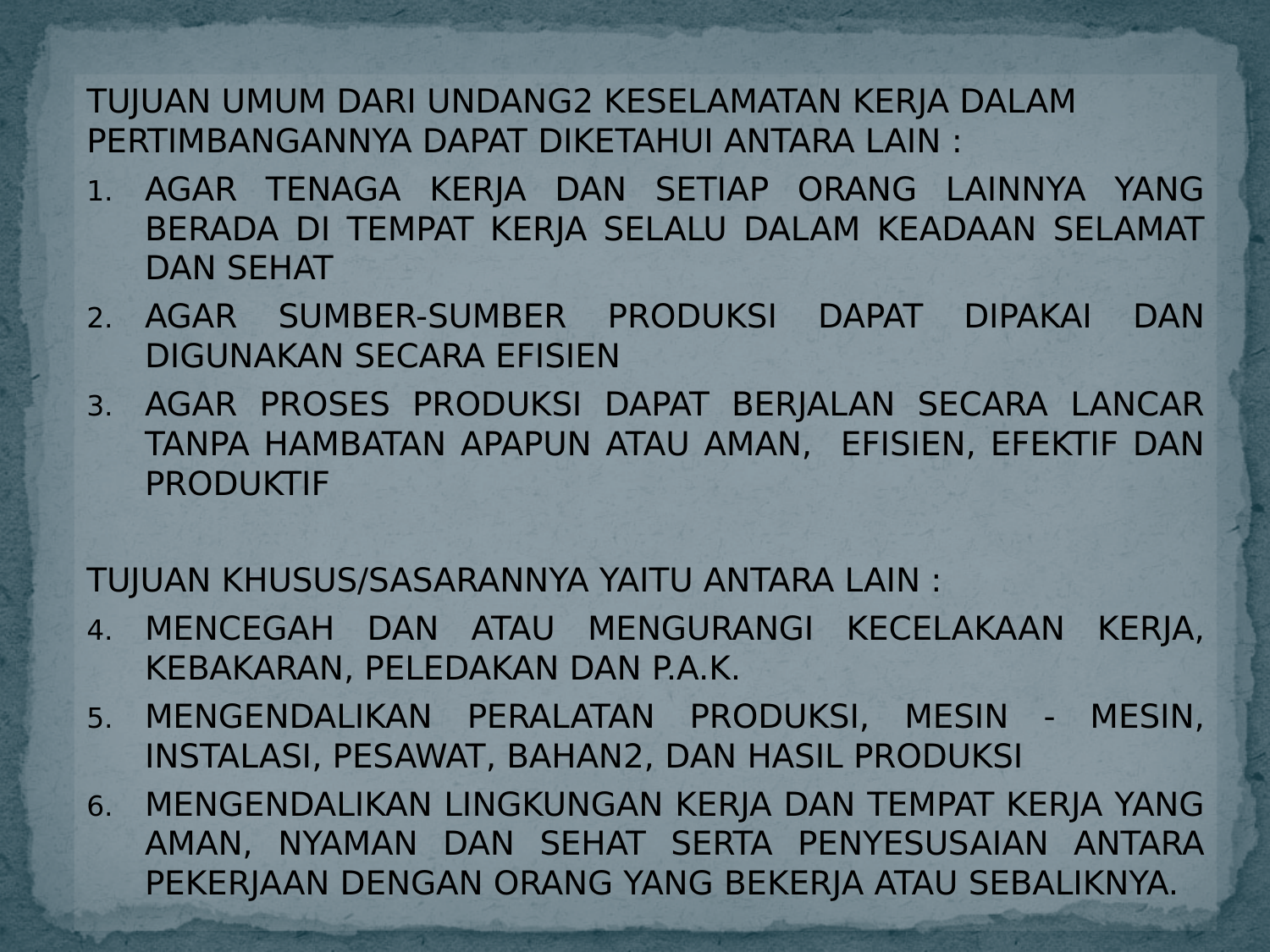

TUJUAN UMUM DARI UNDANG2 KESELAMATAN KERJA DALAM PERTIMBANGANNYA DAPAT DIKETAHUI ANTARA LAIN :
AGAR TENAGA KERJA DAN SETIAP ORANG LAINNYA YANG BERADA DI TEMPAT KERJA SELALU DALAM KEADAAN SELAMAT DAN SEHAT
AGAR SUMBER-SUMBER PRODUKSI DAPAT DIPAKAI DAN DIGUNAKAN SECARA EFISIEN
AGAR PROSES PRODUKSI DAPAT BERJALAN SECARA LANCAR TANPA HAMBATAN APAPUN ATAU AMAN,  EFISIEN, EFEKTIF DAN PRODUKTIF

TUJUAN KHUSUS/SASARANNYA YAITU ANTARA LAIN :
MENCEGAH DAN ATAU MENGURANGI KECELAKAAN KERJA, KEBAKARAN, PELEDAKAN DAN P.A.K.
MENGENDALIKAN PERALATAN PRODUKSI, MESIN - MESIN, INSTALASI, PESAWAT, BAHAN2, DAN HASIL PRODUKSI
MENGENDALIKAN LINGKUNGAN KERJA DAN TEMPAT KERJA YANG AMAN, NYAMAN DAN SEHAT SERTA PENYESUSAIAN ANTARA PEKERJAAN DENGAN ORANG YANG BEKERJA ATAU SEBALIKNYA.